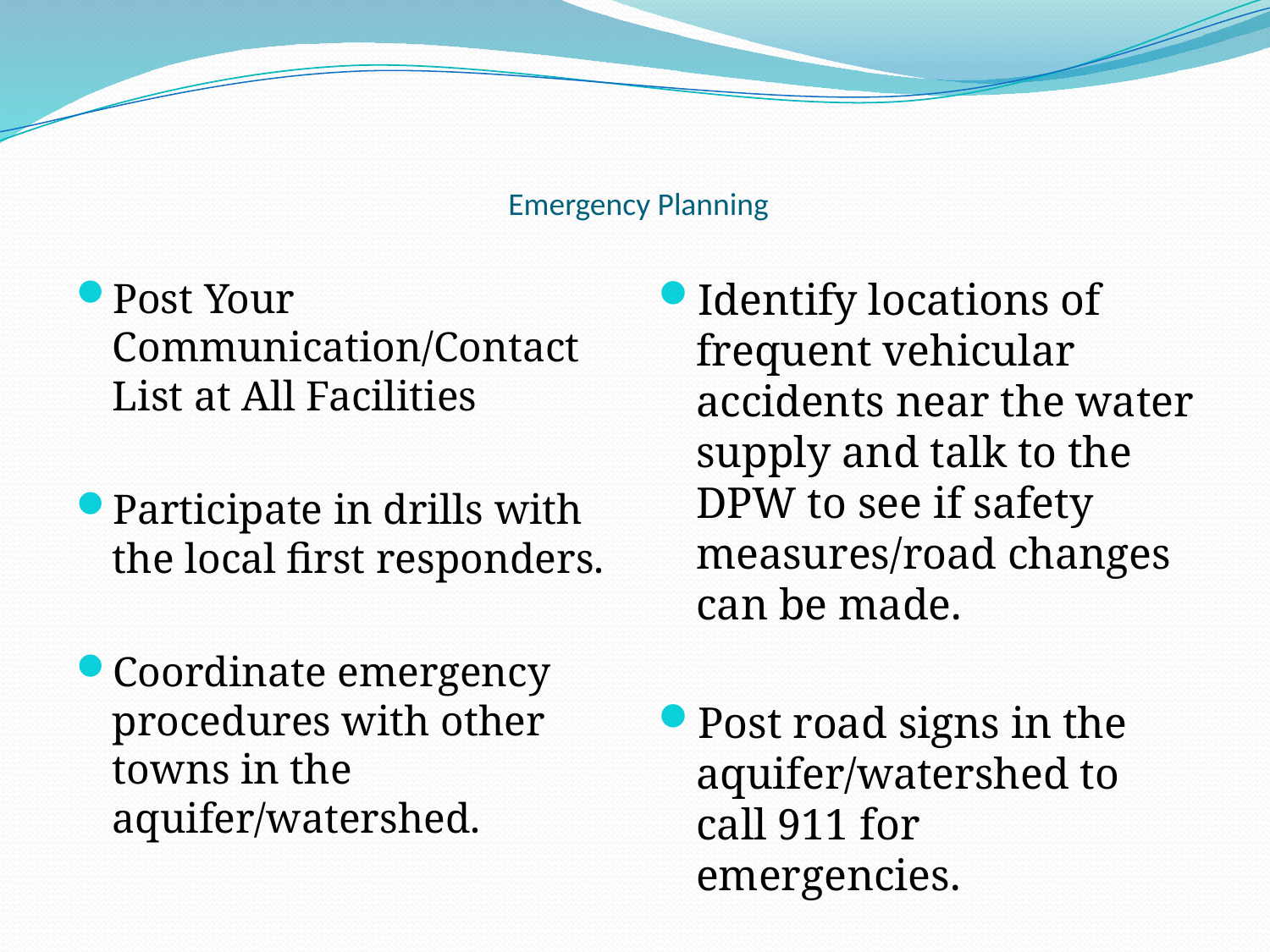

# Emergency Planning
Post Your Communication/Contact List at All Facilities

Participate in drills with the local first responders.

Coordinate emergency procedures with other towns in the aquifer/watershed.
Identify locations of frequent vehicular accidents near the water supply and talk to the DPW to see if safety measures/road changes can be made.

Post road signs in the aquifer/watershed to call 911 for emergencies.